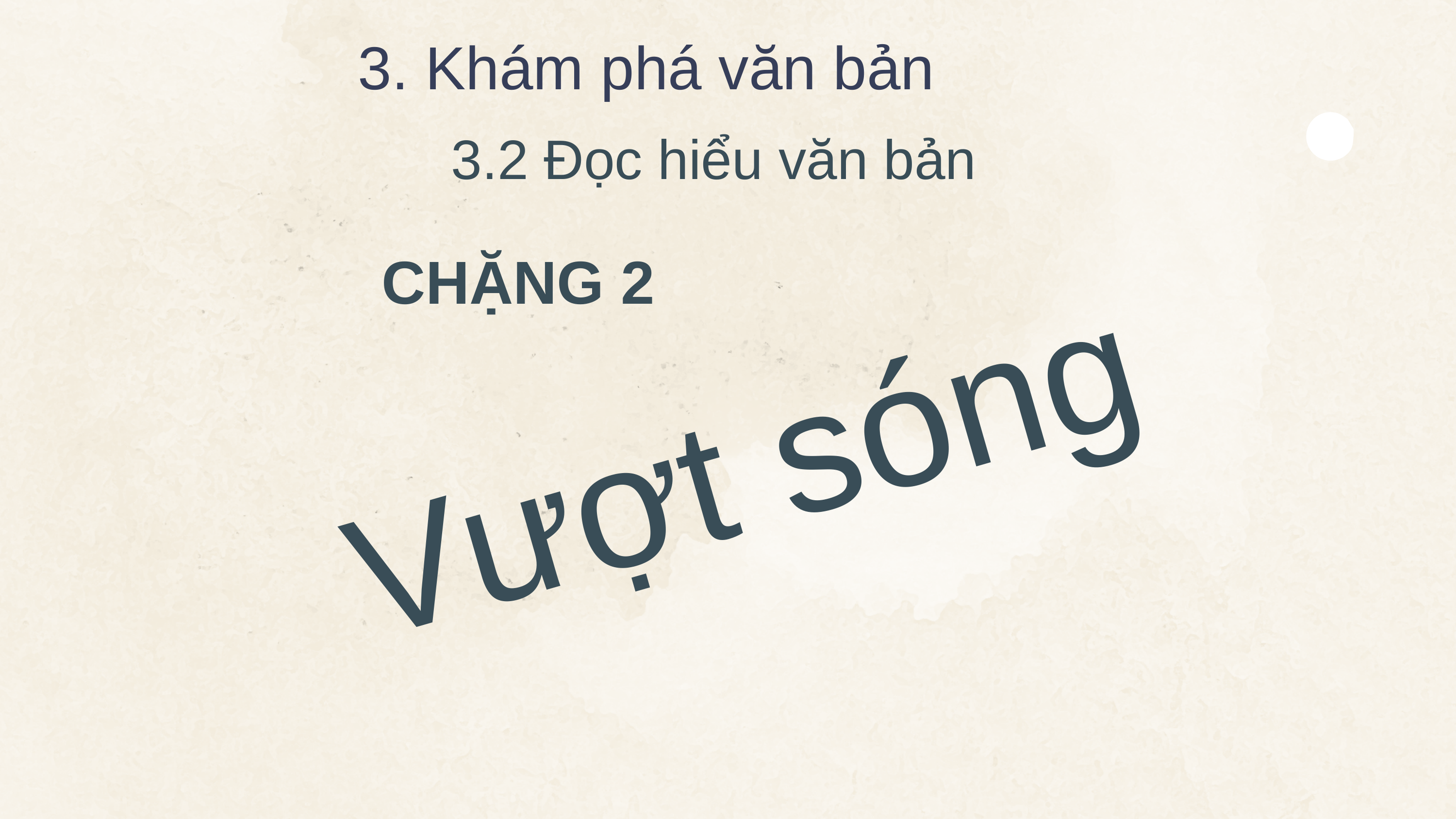

3. Khám phá văn bản

3.2 Đọc hiểu văn bản
CHẶNG 2
Vượt sóng